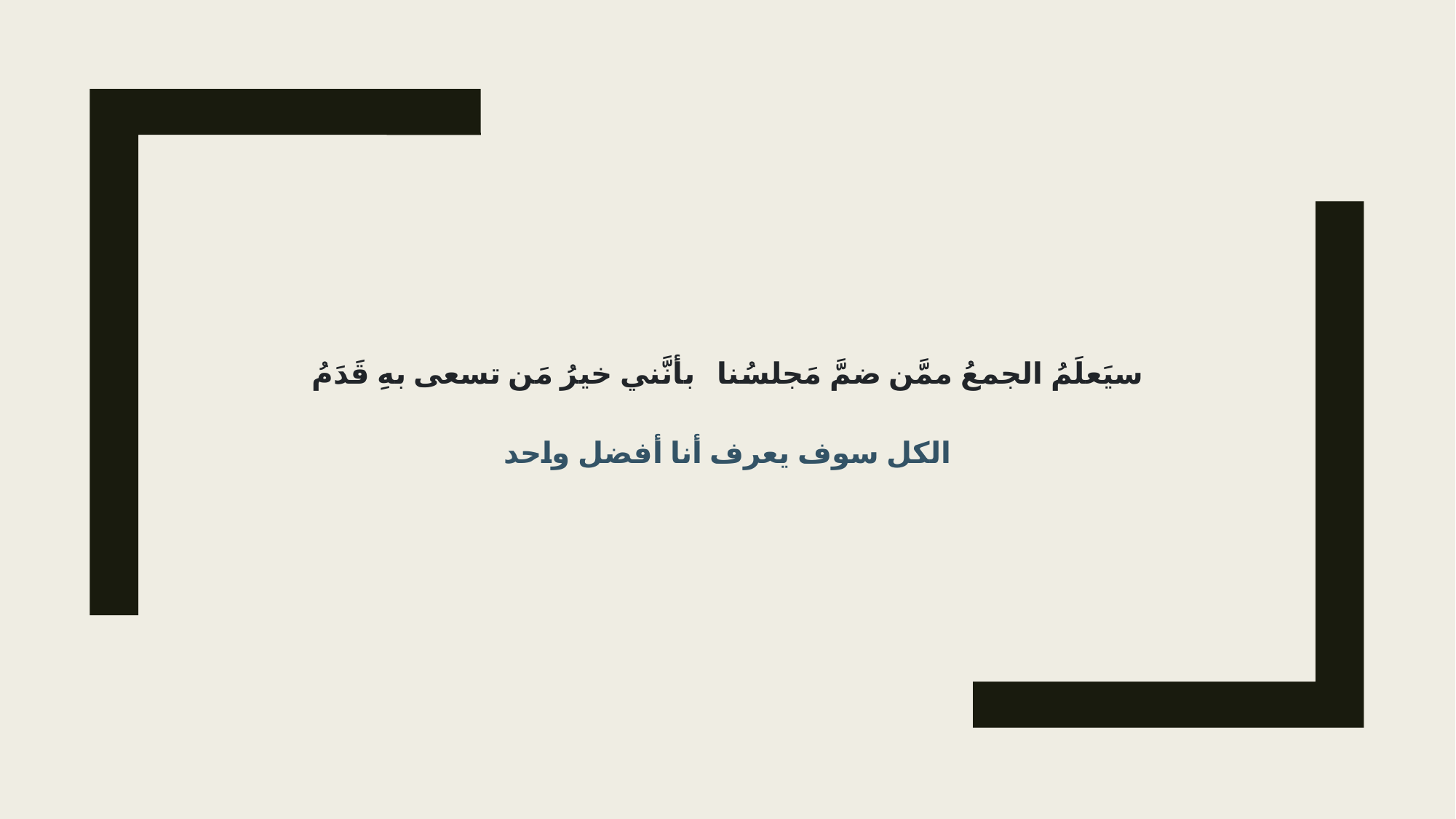

سيَعلَمُ الجمعُ ممَّن ضمَّ مَجلسُنا   بأنَّني خيرُ مَن تسعى بهِ قَدَمُ

الكل سوف يعرف أنا أفضل واحد